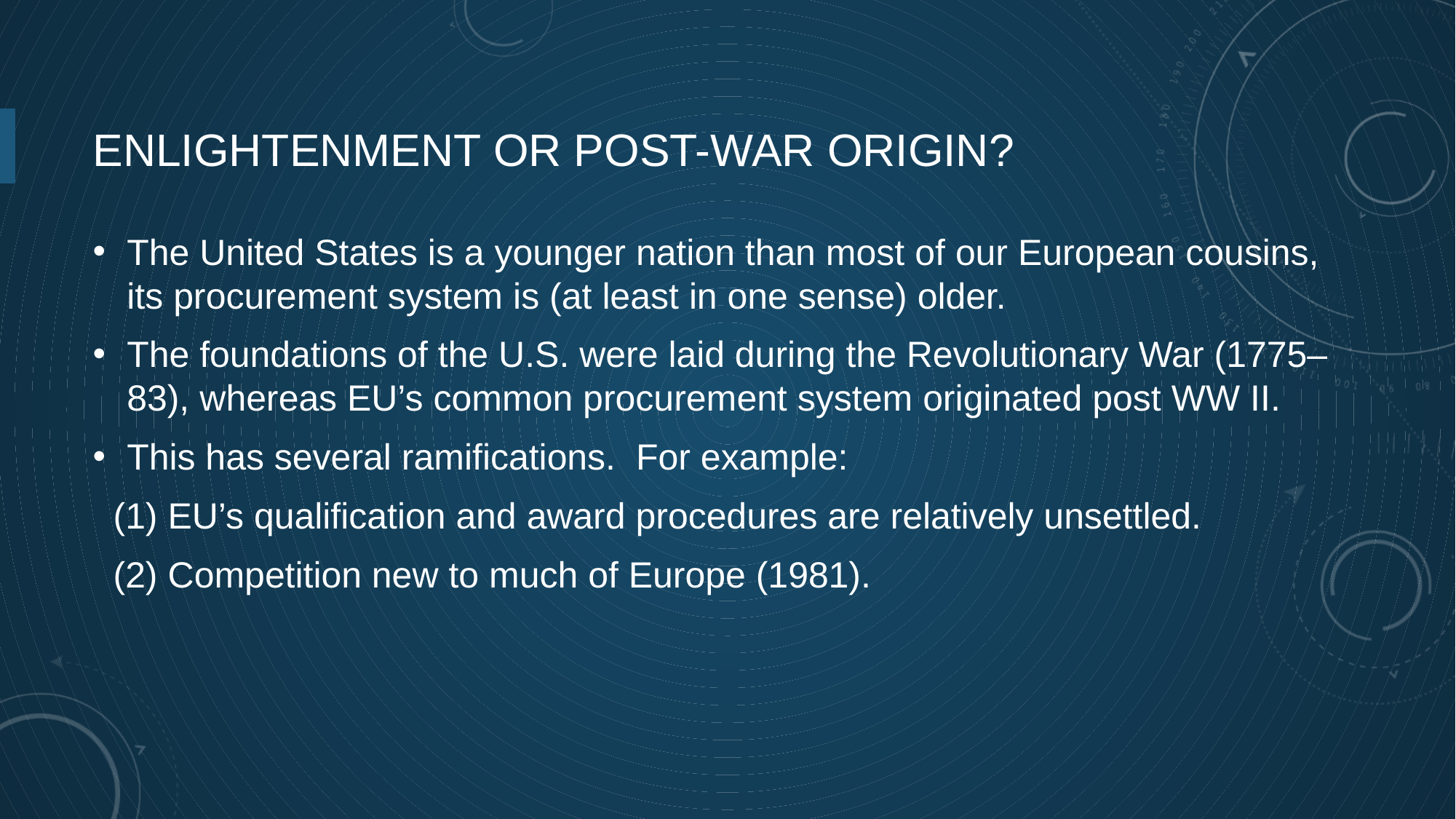

# Enlightenment or Post-war origin?
The United States is a younger nation than most of our European cousins, its procurement system is (at least in one sense) older.
The foundations of the U.S. were laid during the Revolutionary War (1775–83), whereas EU’s common procurement system originated post WW II.
This has several ramifications.  For example:
(1) EU’s qualification and award procedures are relatively unsettled.
(2) Competition new to much of Europe (1981).